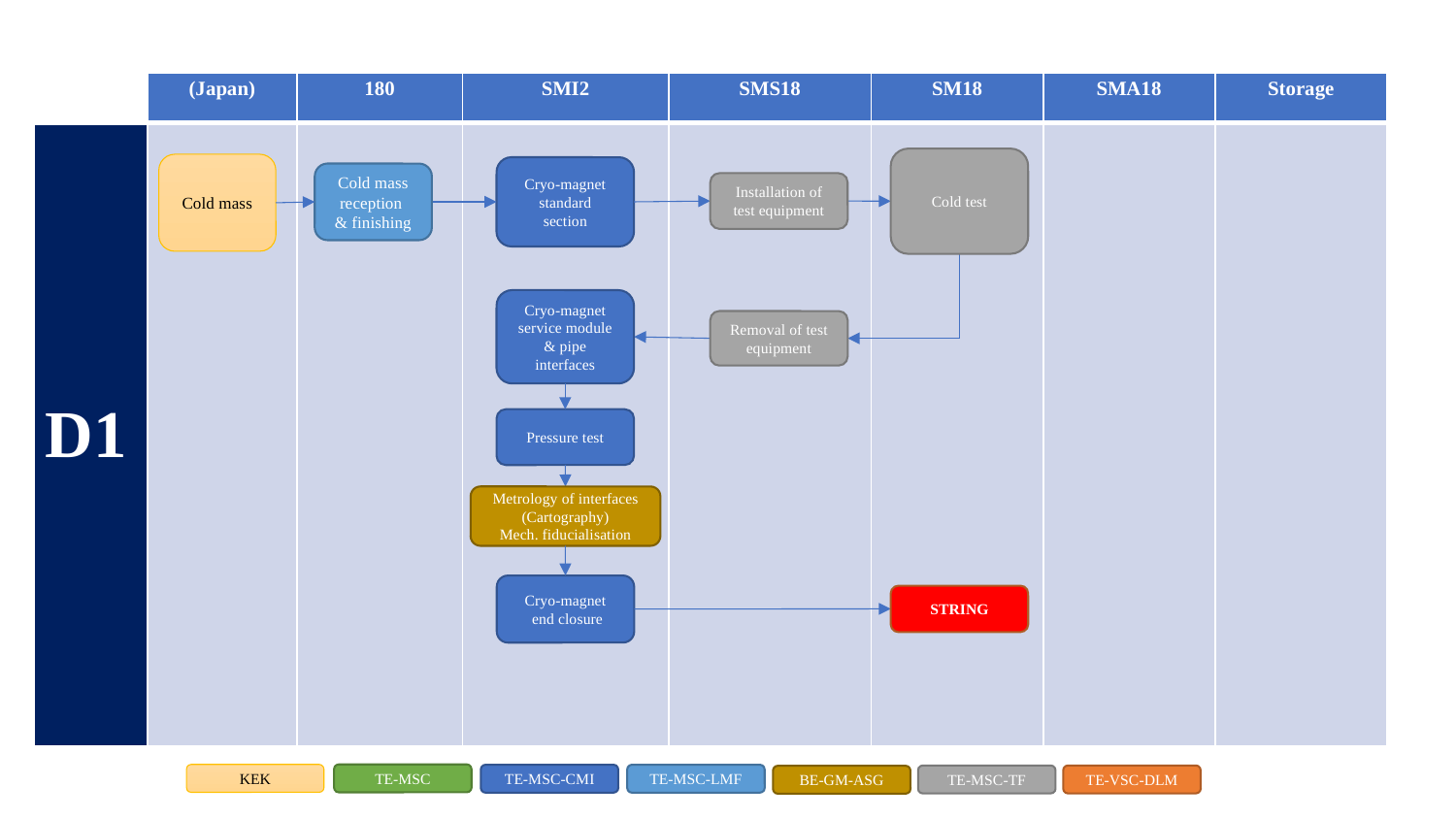

|  | (Japan) | 180 | SMI2 | SMS18 | SM18 | SMA18 | Storage |
| --- | --- | --- | --- | --- | --- | --- | --- |
| D1 |  |  |  |  |  |  |  |
Cold test
Cold mass
Cryo-magnet standard section
Cold mass reception
& finishing
Installation of test equipment
Cryo-magnet service module & pipe interfaces
Removal of test equipment
Pressure test
Metrology of interfaces (Cartography)
Mech. fiducialisation
Cryo-magnet
 end closure
STRING
KEK
TE-MSC
TE-MSC-CMI
TE-MSC-LMF
TE-MSC-TF
TE-VSC-DLM
BE-GM-ASG